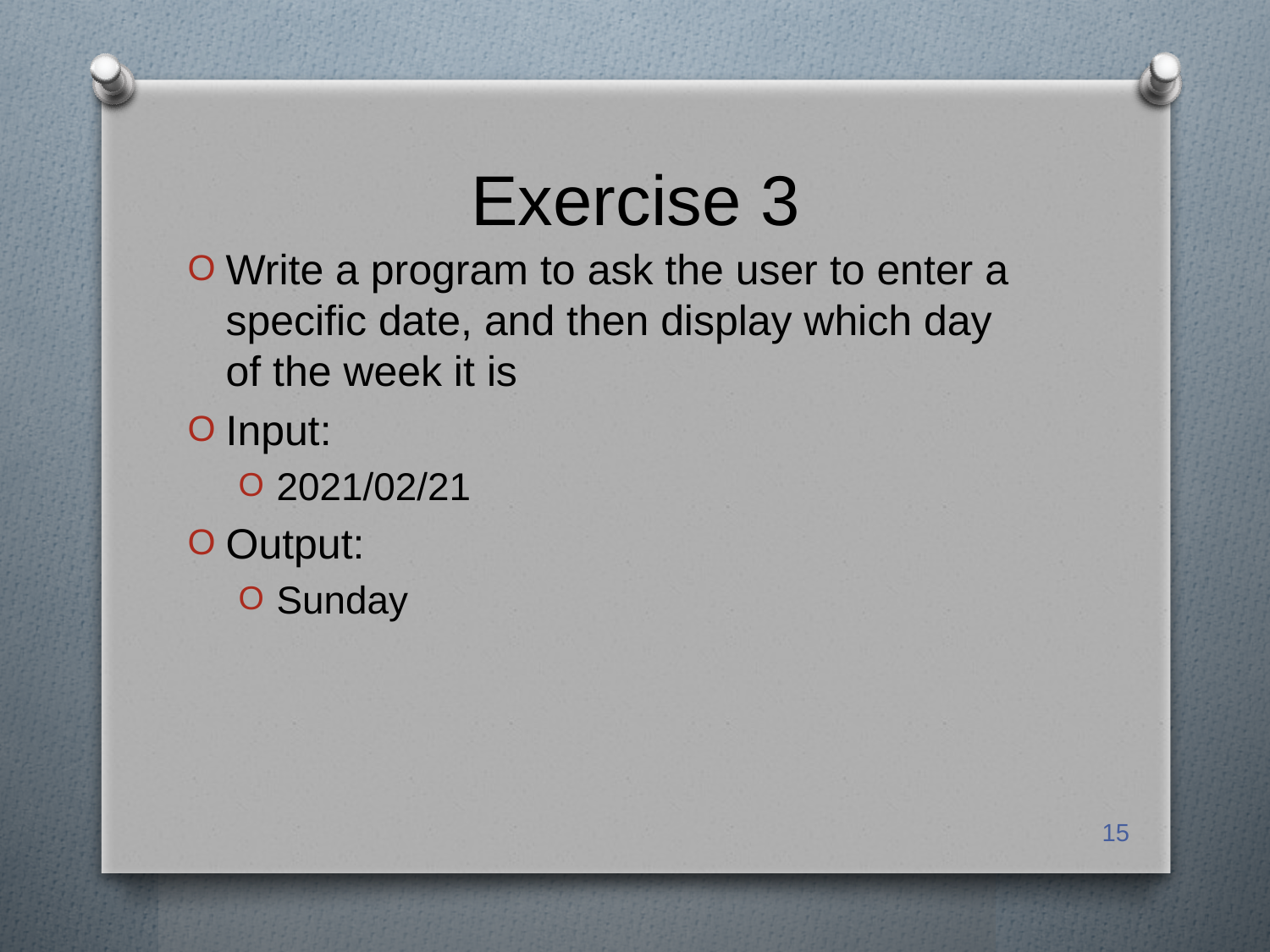

# Exercise 3
Write a program to ask the user to enter a specific date, and then display which day of the week it is
Input:
2021/02/21
Output:
Sunday
15